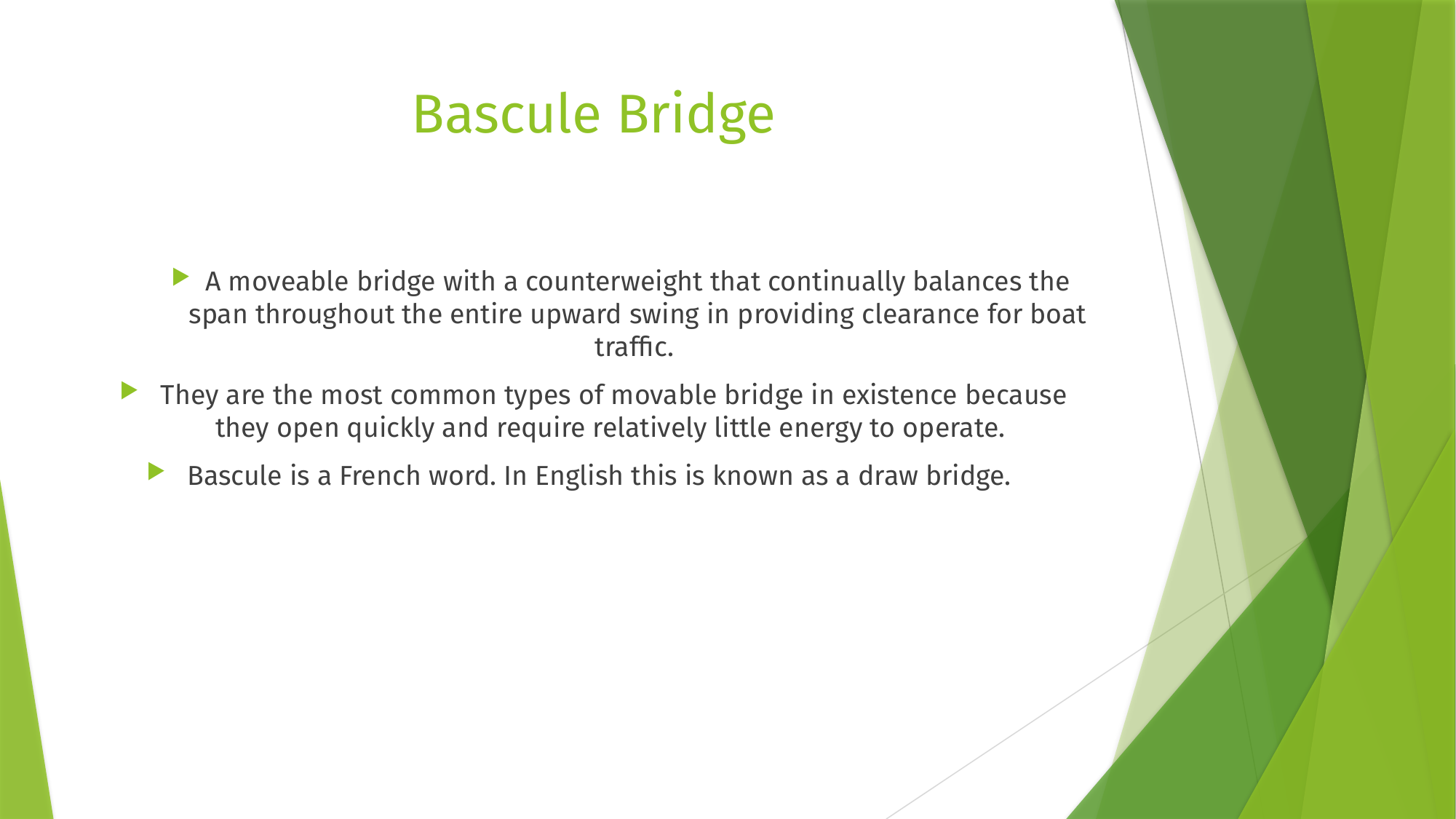

# Bascule Bridge
A moveable bridge with a counterweight that continually balances the span throughout the entire upward swing in providing clearance for boat traffic.
They are the most common types of movable bridge in existence because they open quickly and require relatively little energy to operate.
Bascule is a French word. In English this is known as a draw bridge.